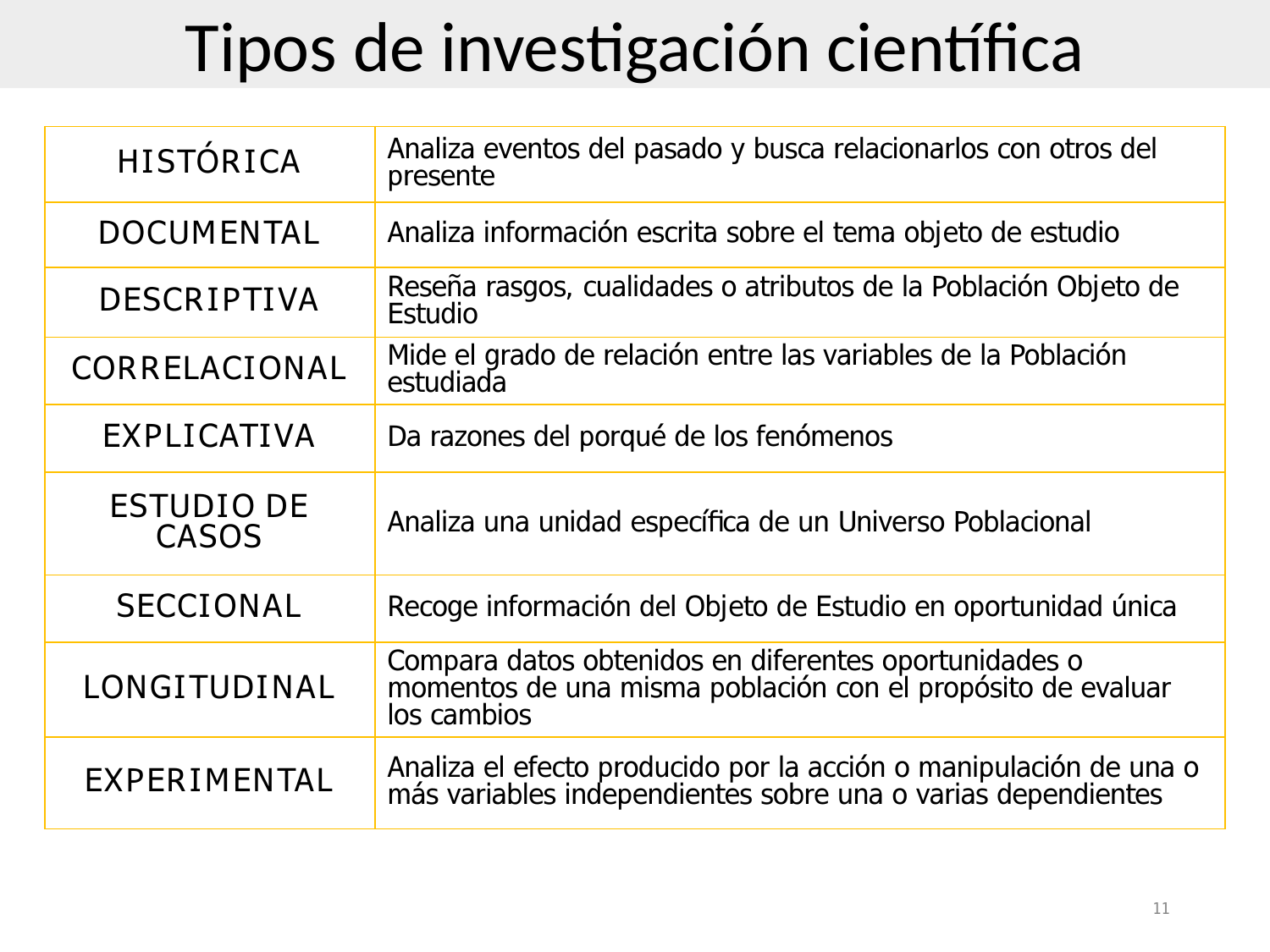

Tipos de investigación científica
| HISTÓRICA | Analiza eventos del pasado y busca relacionarlos con otros del presente |
| --- | --- |
| DOCUMENTAL | Analiza información escrita sobre el tema objeto de estudio |
| DESCRIPTIVA | Reseña rasgos, cualidades o atributos de la Población Objeto de Estudio |
| CORRELACIONAL | Mide el grado de relación entre las variables de la Población estudiada |
| EXPLICATIVA | Da razones del porqué de los fenómenos |
| ESTUDIO DE CASOS | Analiza una unidad específica de un Universo Poblacional |
| SECCIONAL | Recoge información del Objeto de Estudio en oportunidad única |
| LONGITUDINAL | Compara datos obtenidos en diferentes oportunidades o momentos de una misma población con el propósito de evaluar los cambios |
| EXPERIMENTAL | Analiza el efecto producido por la acción o manipulación de una o más variables independientes sobre una o varias dependientes |

11